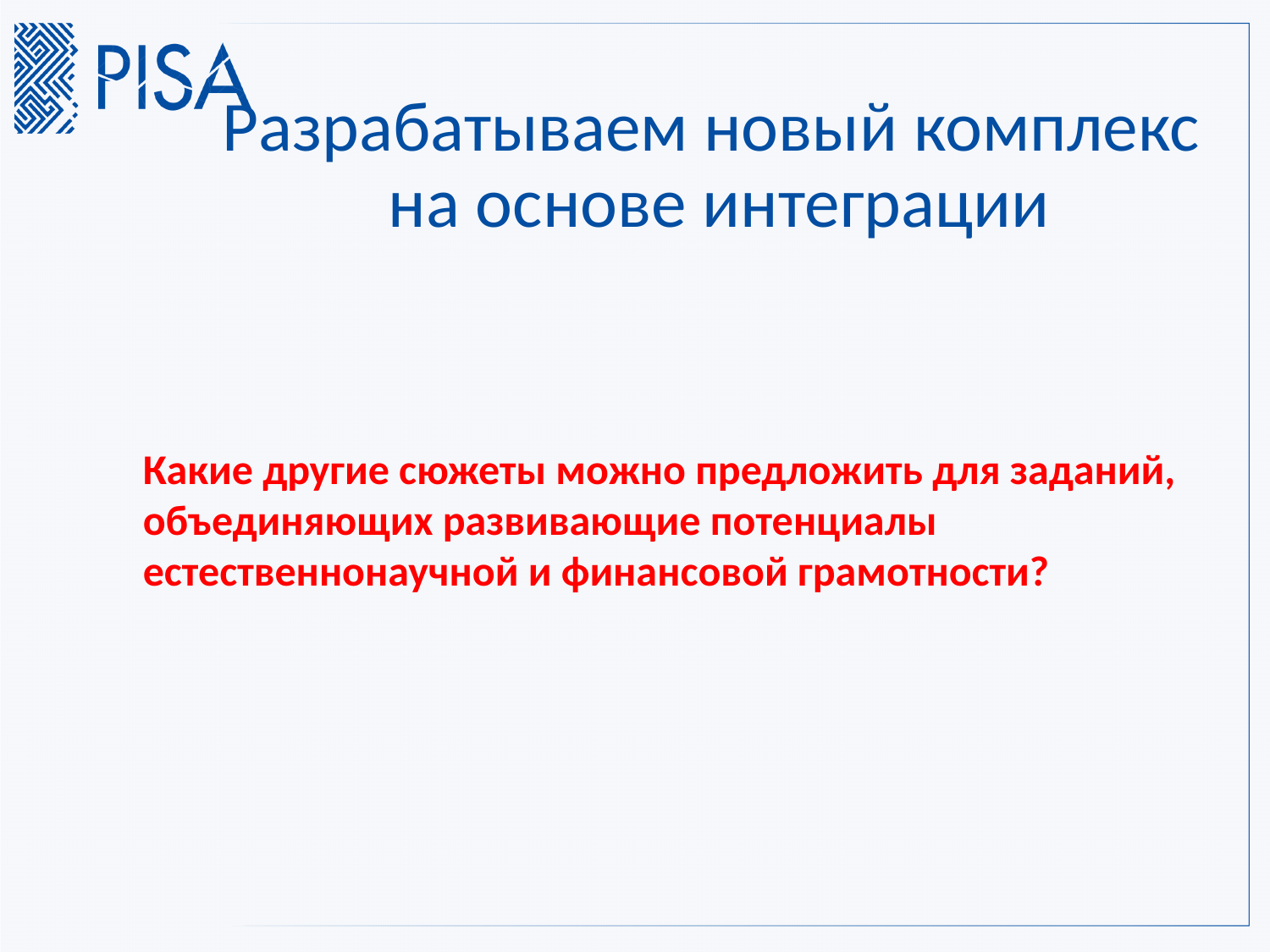

# Разрабатываем новый комплекс  на основе интеграции

Какие другие сюжеты можно предложить для заданий, объединяющих развивающие потенциалы естественнонаучной и финансовой грамотности?